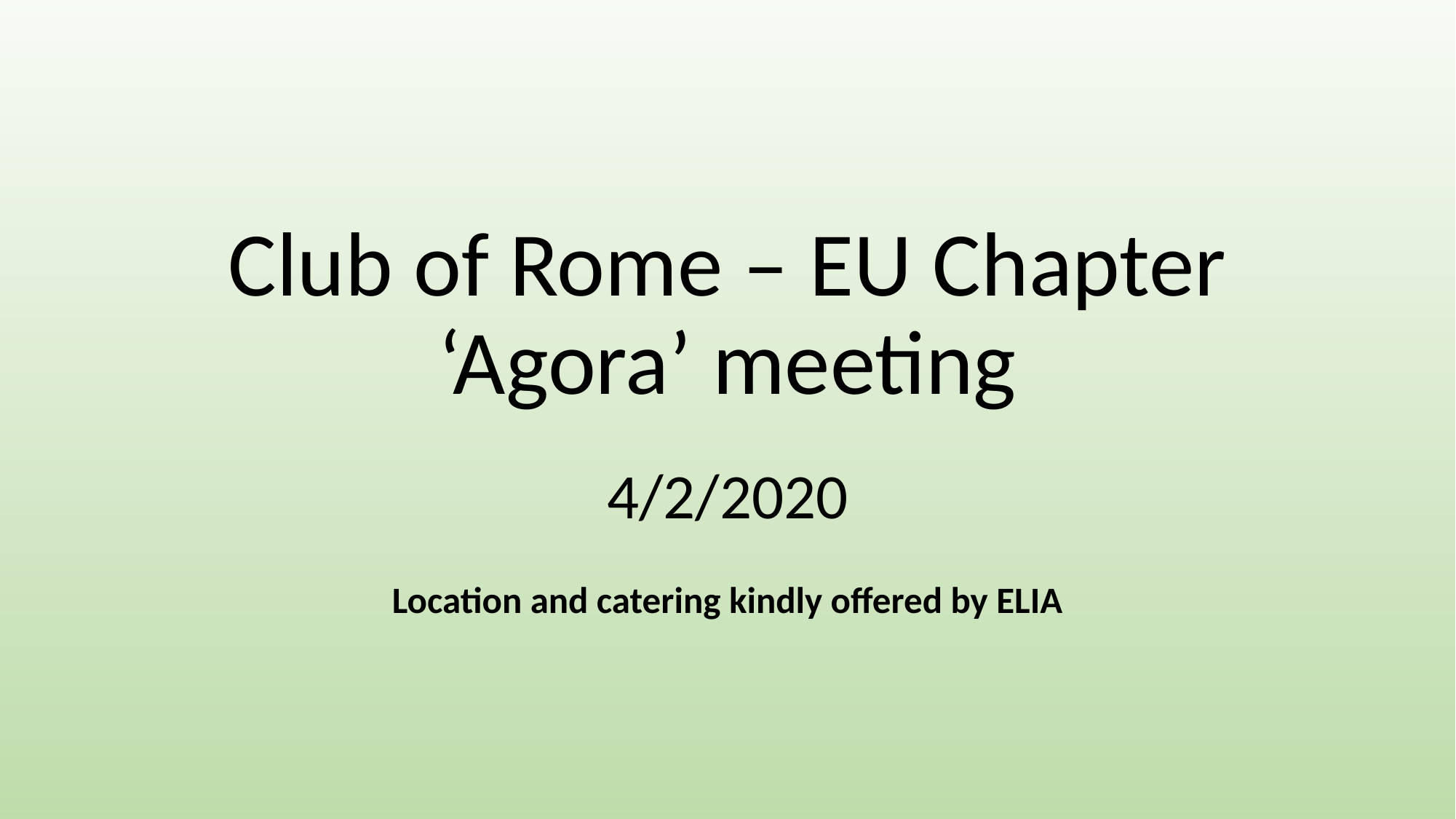

# Club of Rome – EU Chapter ‘Agora’ meeting

4/2/2020

Location and catering kindly offered by ELIA